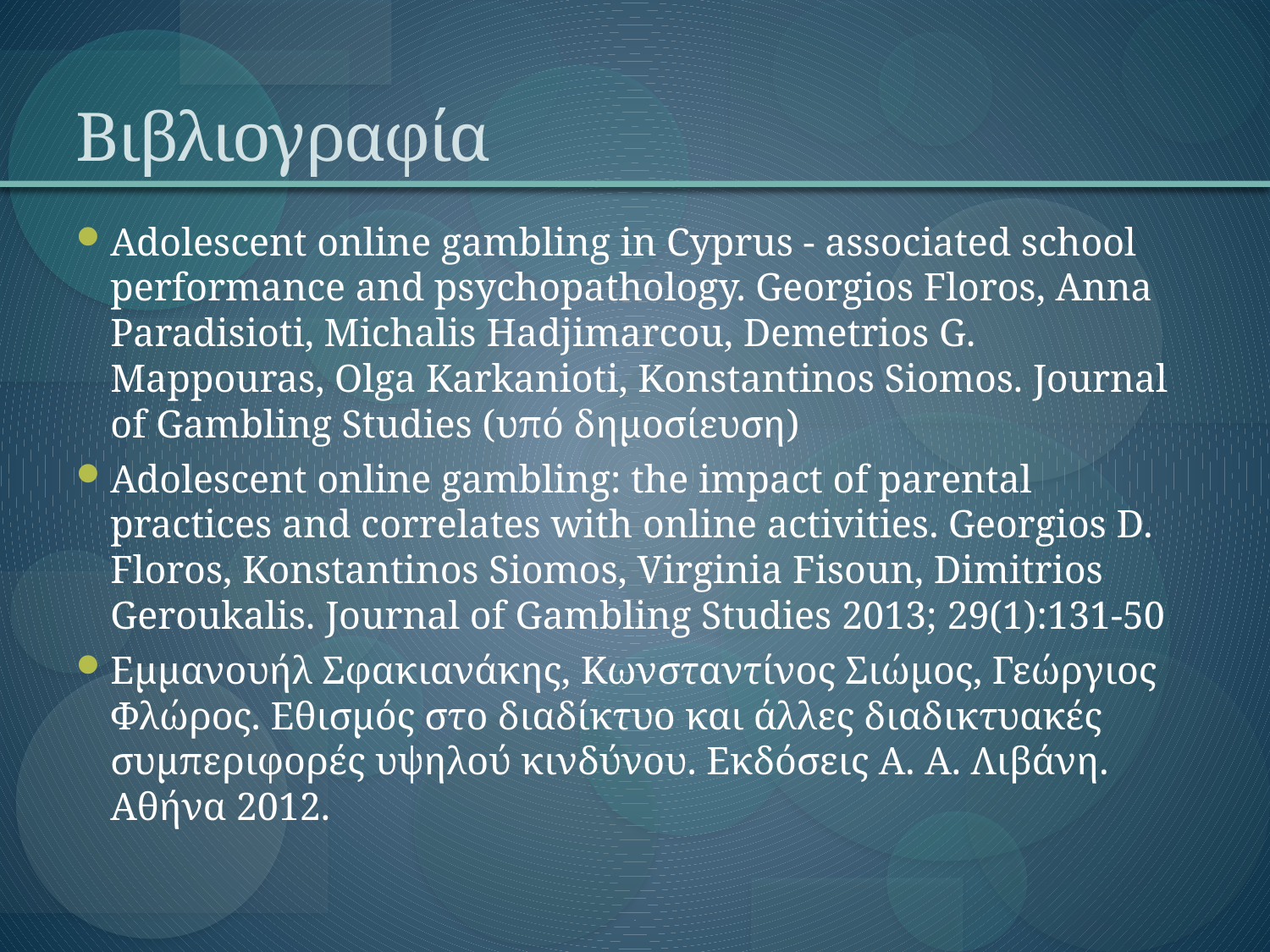

# Βιβλιογραφία
Adolescent online gambling in Cyprus - associated school performance and psychopathology. Georgios Floros, Anna Paradisioti, Michalis Hadjimarcou, Demetrios G. Mappouras, Olga Karkanioti, Konstantinos Siomos. Journal of Gambling Studies (υπό δημοσίευση)
Adolescent online gambling: the impact of parental practices and correlates with online activities. Georgios D. Floros, Konstantinos Siomos, Virginia Fisoun, Dimitrios Geroukalis. Journal of Gambling Studies 2013; 29(1):131-50
Εμμανουήλ Σφακιανάκης, Κωνσταντίνος Σιώμος, Γεώργιος Φλώρος. Εθισμός στο διαδίκτυο και άλλες διαδικτυακές συμπεριφορές υψηλού κινδύνου. Εκδόσεις Α. Α. Λιβάνη. Αθήνα 2012.